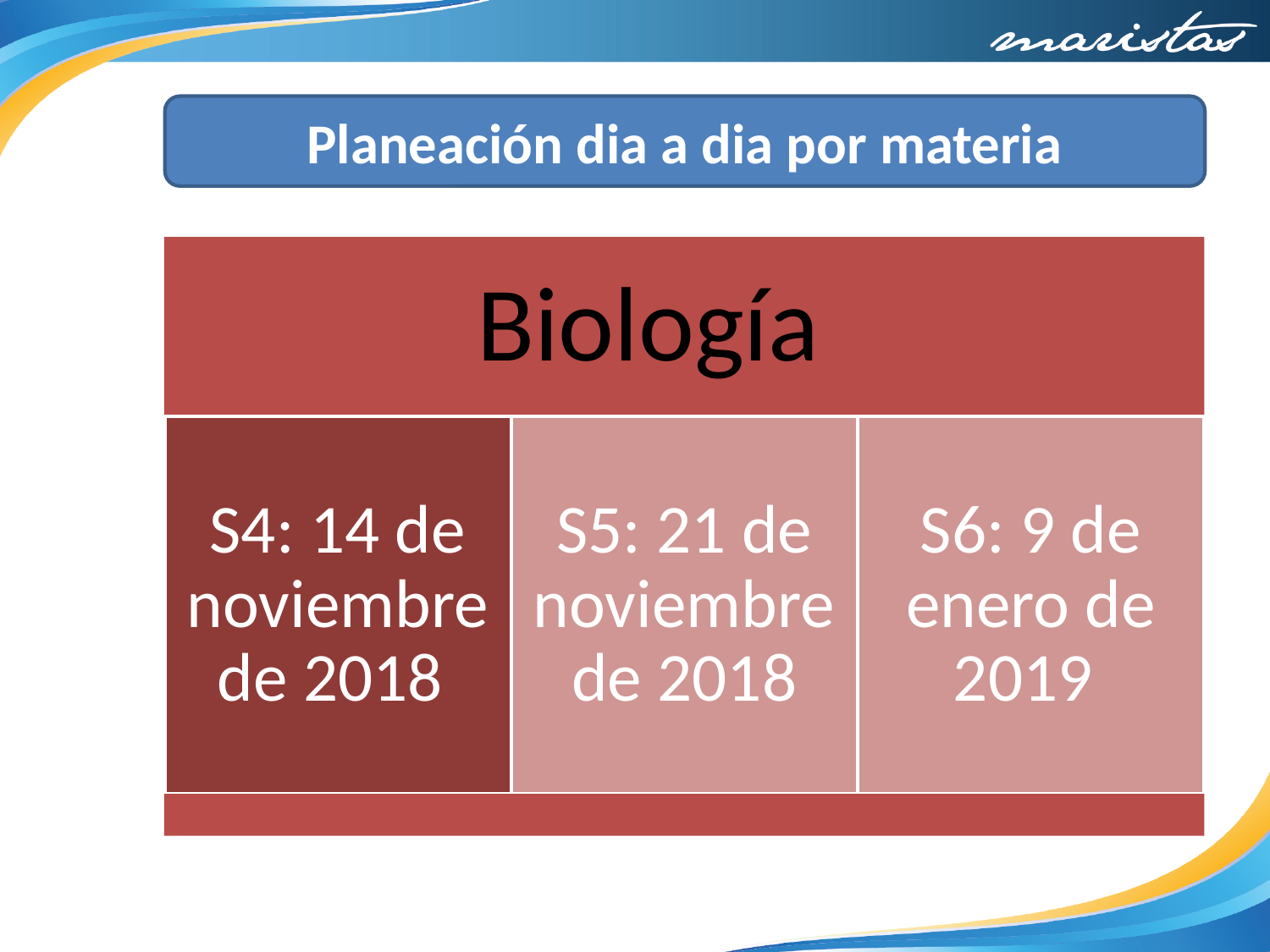

#

Planeación dia a dia por materia
Biología
S4: 14 de noviembre de 2018
S5: 21 de noviembre de 2018
S6: 9 de enero de 2019